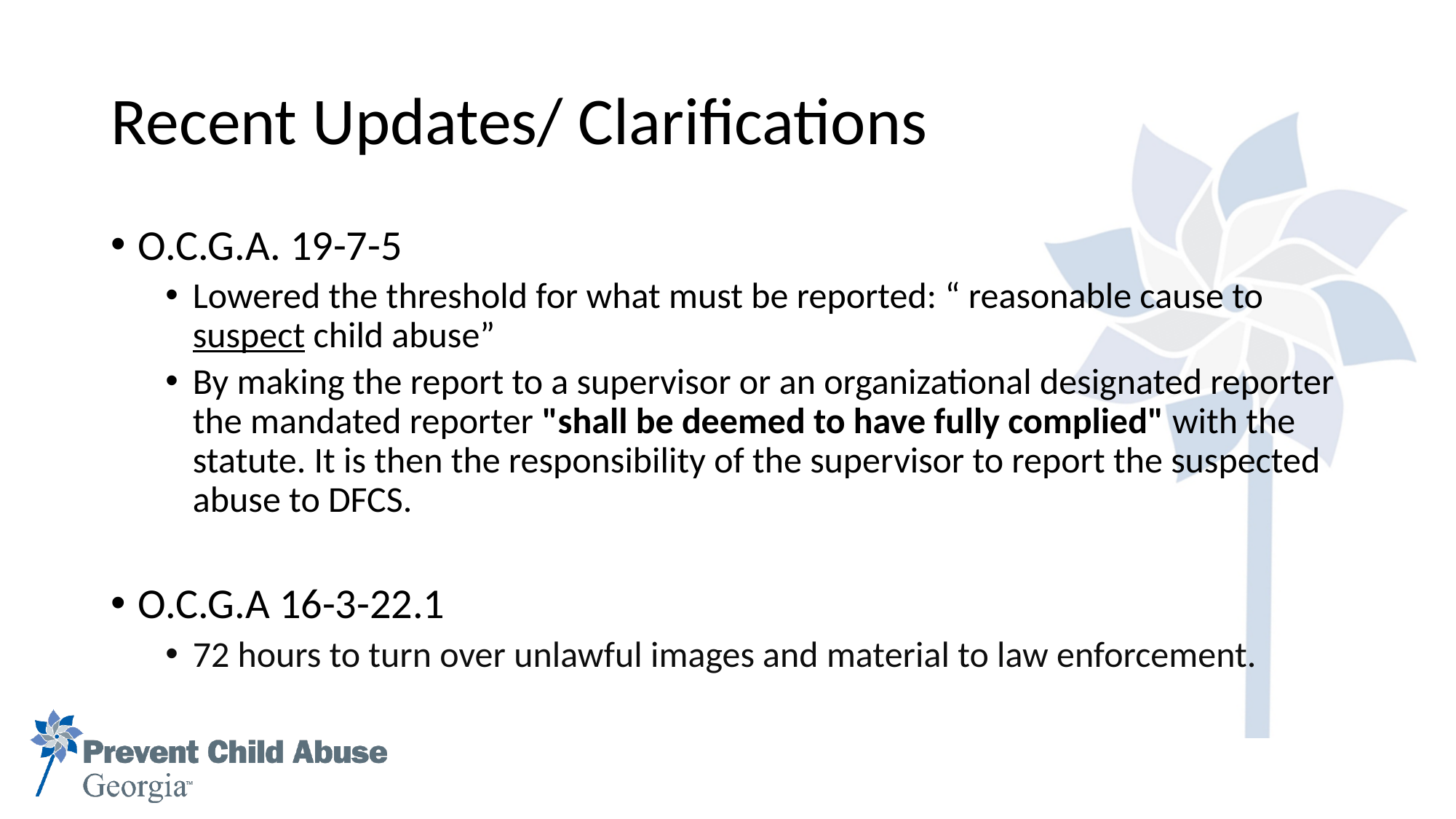

# Recent Updates/ Clarifications
O.C.G.A. 19-7-5
Lowered the threshold for what must be reported: “ reasonable cause to suspect child abuse”
By making the report to a supervisor or an organizational designated reporter the mandated reporter "shall be deemed to have fully complied" with the statute. It is then the responsibility of the supervisor to report the suspected abuse to DFCS.

O.C.G.A 16-3-22.1
72 hours to turn over unlawful images and material to law enforcement.